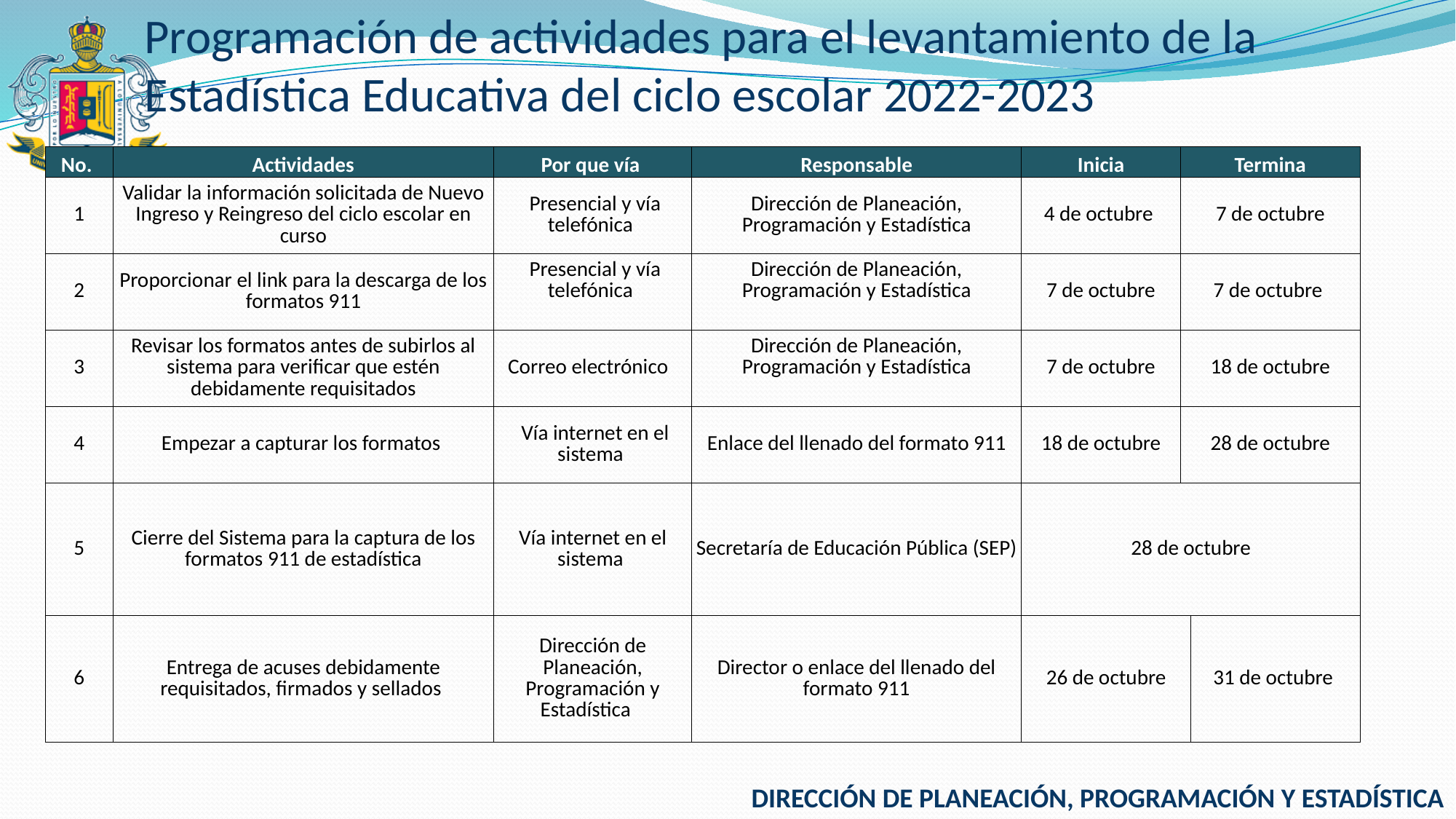

Programación de actividades para el levantamiento de la Estadística Educativa del ciclo escolar 2022-2023
| No. | Actividades | Por que vía | Responsable | Inicia | Termina |  |
| --- | --- | --- | --- | --- | --- | --- |
| 1 | Validar la información solicitada de Nuevo Ingreso y Reingreso del ciclo escolar en curso | Presencial y vía telefónica | Dirección de Planeación, Programación y Estadística | 4 de octubre | 7 de octubre |  |
| 2 | Proporcionar el link para la descarga de los formatos 911 | Presencial y vía telefónica | Dirección de Planeación, Programación y Estadística | 7 de octubre | 7 de octubre |  |
| 3 | Revisar los formatos antes de subirlos al sistema para verificar que estén debidamente requisitados | Correo electrónico | Dirección de Planeación, Programación y Estadística | 7 de octubre | 18 de octubre |  |
| 4 | Empezar a capturar los formatos | Vía internet en el sistema | Enlace del llenado del formato 911 | 18 de octubre | 28 de octubre |  |
| 5 | Cierre del Sistema para la captura de los formatos 911 de estadística | Vía internet en el sistema | Secretaría de Educación Pública (SEP) | 28 de octubre |  |  |
| 6 | Entrega de acuses debidamente requisitados, firmados y sellados | Dirección de Planeación, Programación y Estadística | Director o enlace del llenado del formato 911 | 26 de octubre |  | 31 de octubre |